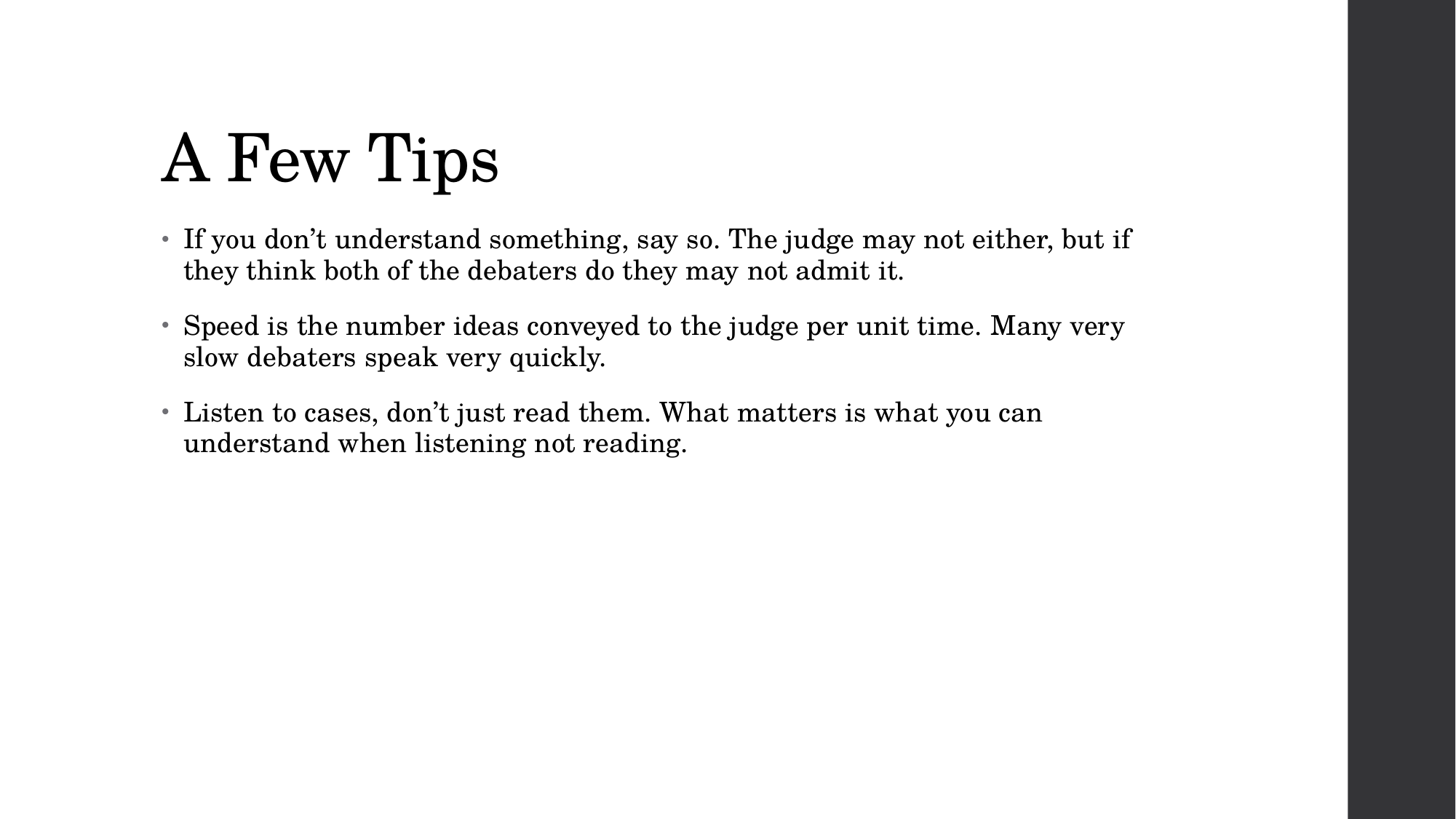

# A Few Tips
If you don’t understand something, say so. The judge may not either, but if they think both of the debaters do they may not admit it.
Speed is the number ideas conveyed to the judge per unit time. Many very slow debaters speak very quickly.
Listen to cases, don’t just read them. What matters is what you can understand when listening not reading.